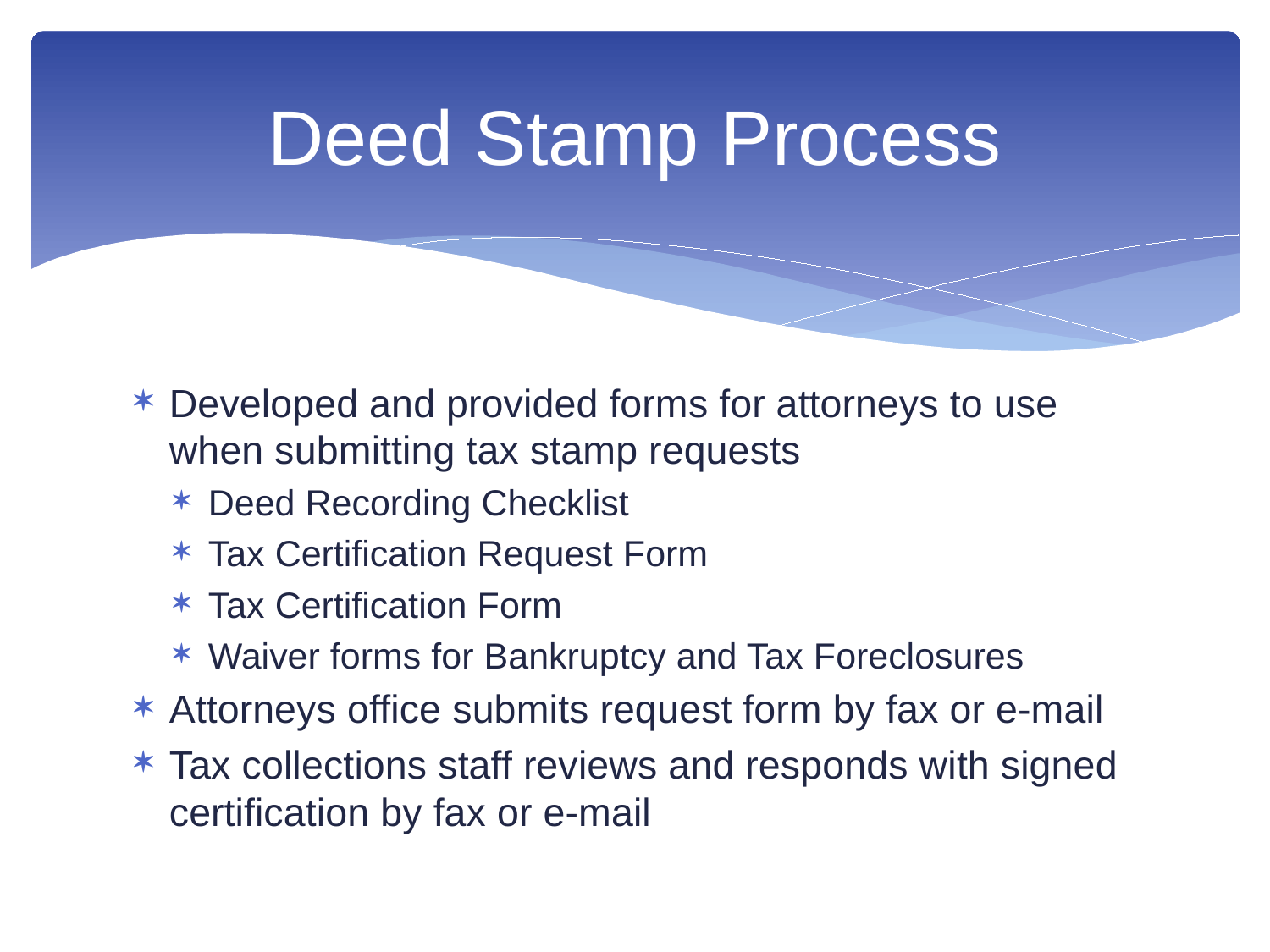

# Deed Stamp Process
Developed and provided forms for attorneys to use when submitting tax stamp requests
Deed Recording Checklist
Tax Certification Request Form
Tax Certification Form
Waiver forms for Bankruptcy and Tax Foreclosures
Attorneys office submits request form by fax or e-mail
Tax collections staff reviews and responds with signed certification by fax or e-mail